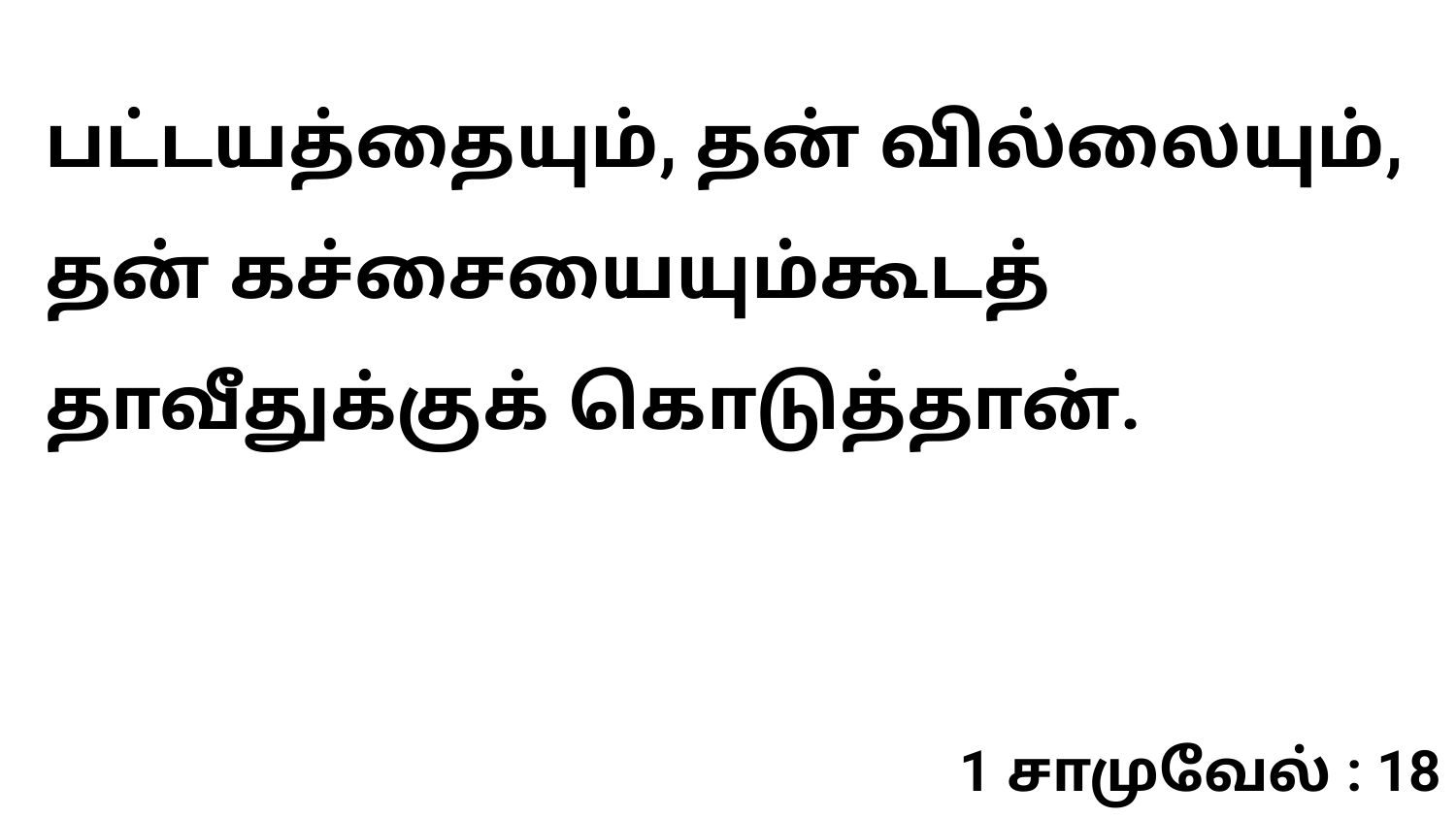

பட்டயத்தையும், தன் வில்லையும், தன் கச்சையையும்கூடத் தாவீதுக்குக் கொடுத்தான்.
1 சாமுவேல் : 18